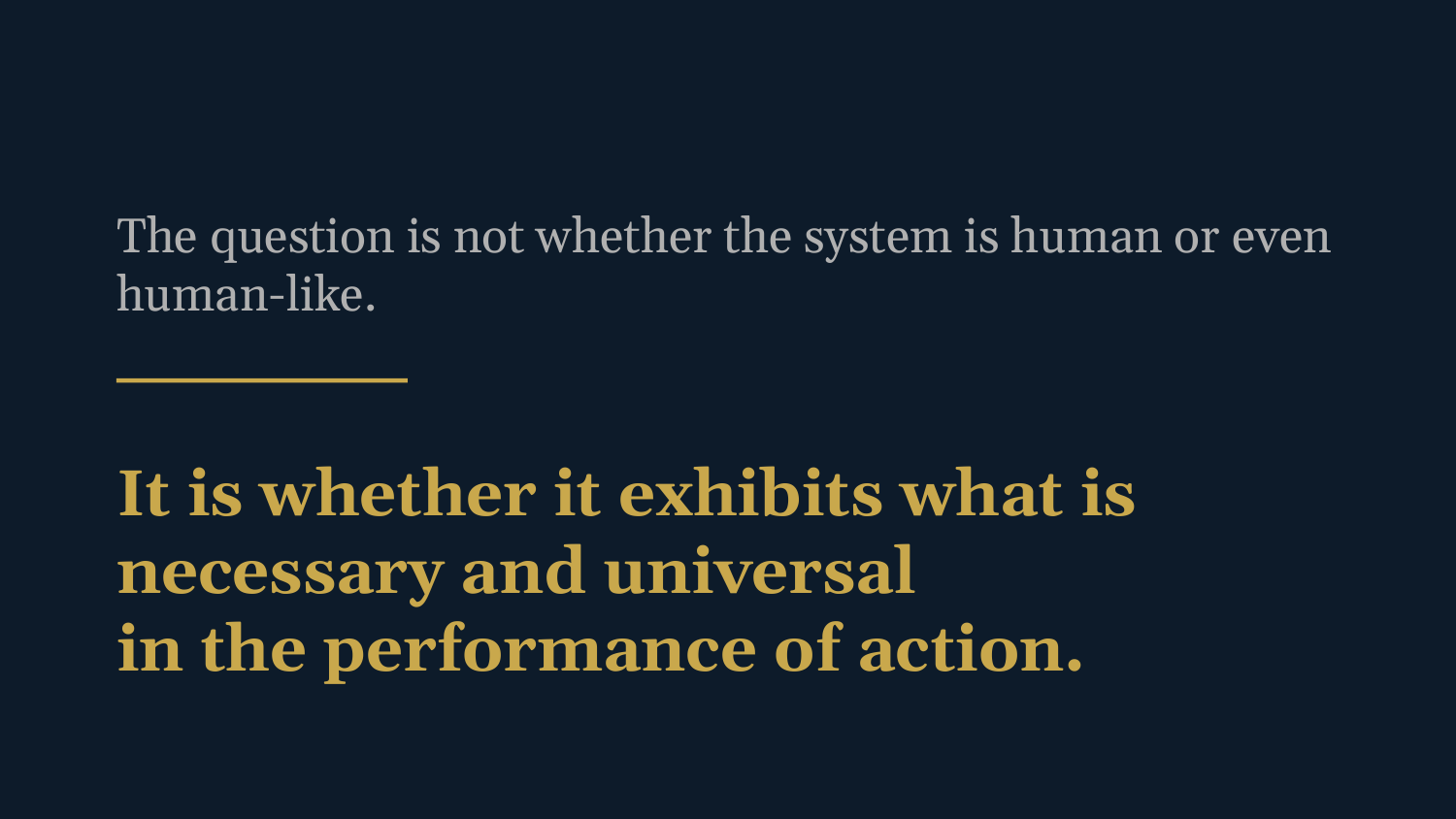

The question is not whether the system is human or even human-like.

It is whether it exhibits what is
necessary and universal
in the performance of action.